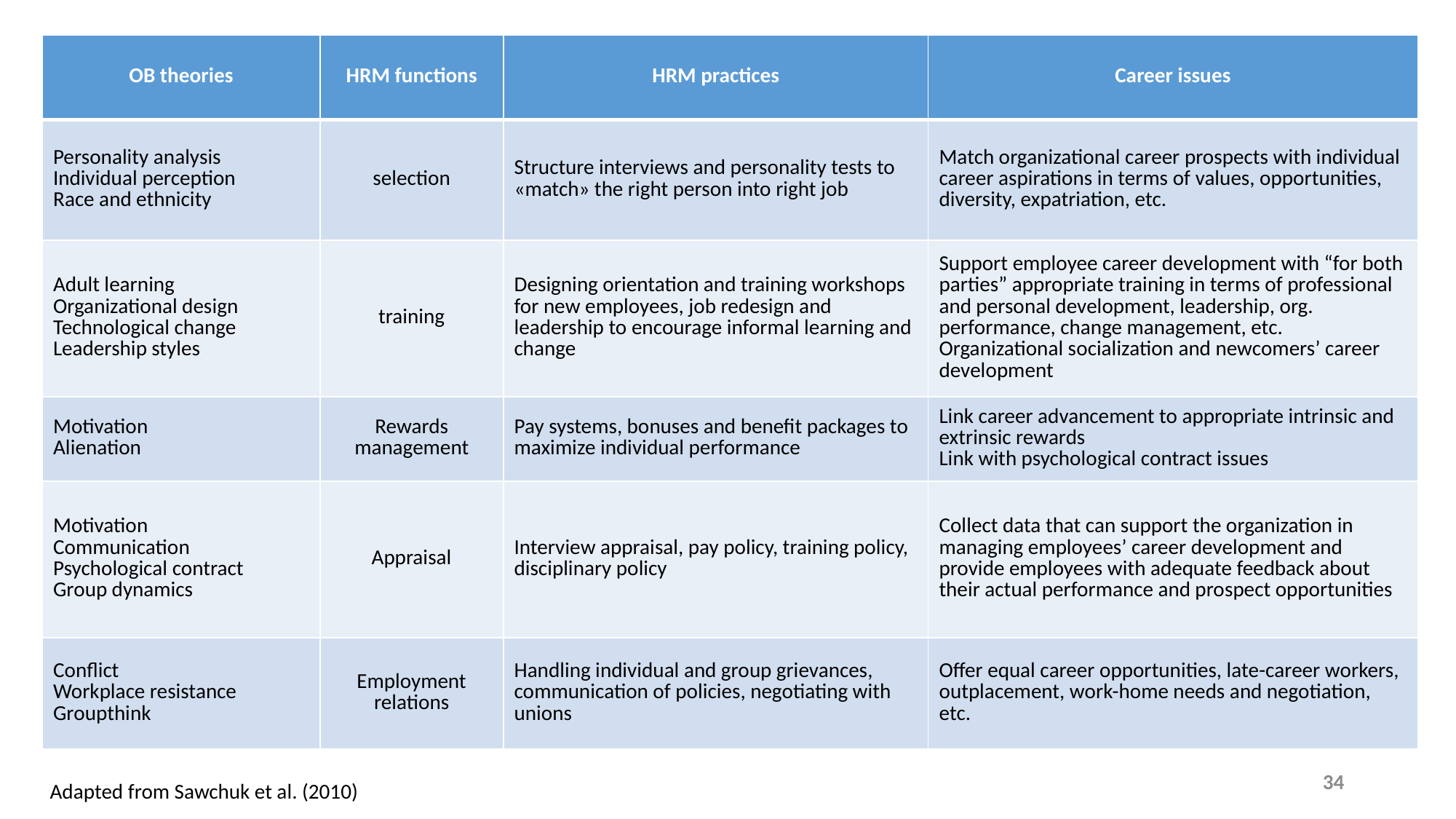

| OB theories | HRM functions | HRM practices | Career issues |
| --- | --- | --- | --- |
| Personality analysis Individual perception Race and ethnicity | selection | Structure interviews and personality tests to «match» the right person into right job | Match organizational career prospects with individual career aspirations in terms of values, opportunities, diversity, expatriation, etc. |
| Adult learning Organizational design Technological change Leadership styles | training | Designing orientation and training workshops for new employees, job redesign and leadership to encourage informal learning and change | Support employee career development with “for both parties” appropriate training in terms of professional and personal development, leadership, org. performance, change management, etc. Organizational socialization and newcomers’ career development |
| Motivation Alienation | Rewards management | Pay systems, bonuses and benefit packages to maximize individual performance | Link career advancement to appropriate intrinsic and extrinsic rewards Link with psychological contract issues |
| Motivation Communication Psychological contract Group dynamics | Appraisal | Interview appraisal, pay policy, training policy, disciplinary policy | Collect data that can support the organization in managing employees’ career development and provide employees with adequate feedback about their actual performance and prospect opportunities |
| Conflict Workplace resistance Groupthink | Employment relations | Handling individual and group grievances, communication of policies, negotiating with unions | Offer equal career opportunities, late-career workers, outplacement, work-home needs and negotiation, etc. |
34
Adapted from Sawchuk et al. (2010)